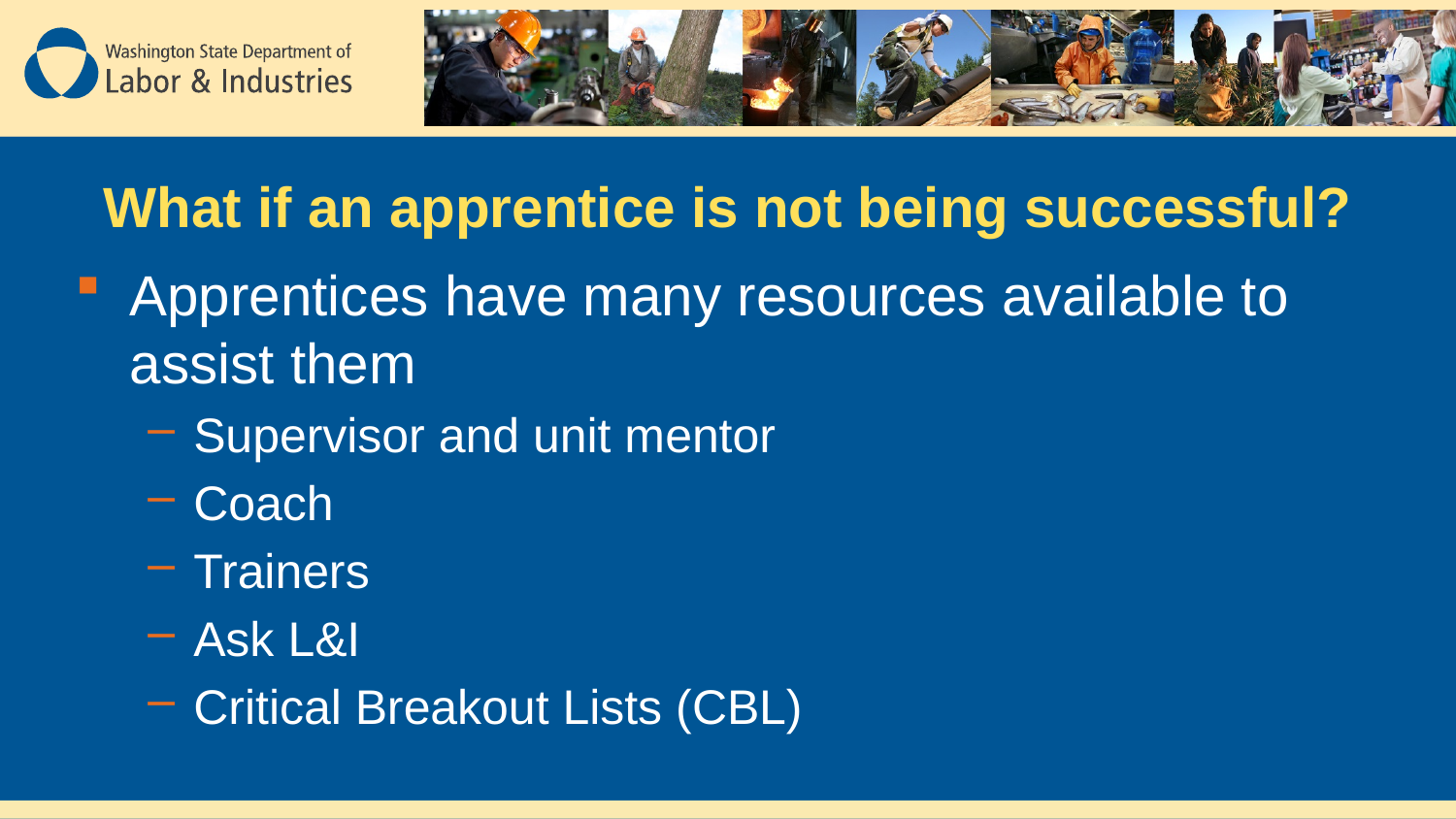

# What if an apprentice is not being successful?
Apprentices have many resources available to assist them
Supervisor and unit mentor
Coach
Trainers
Ask L&I
Critical Breakout Lists (CBL)